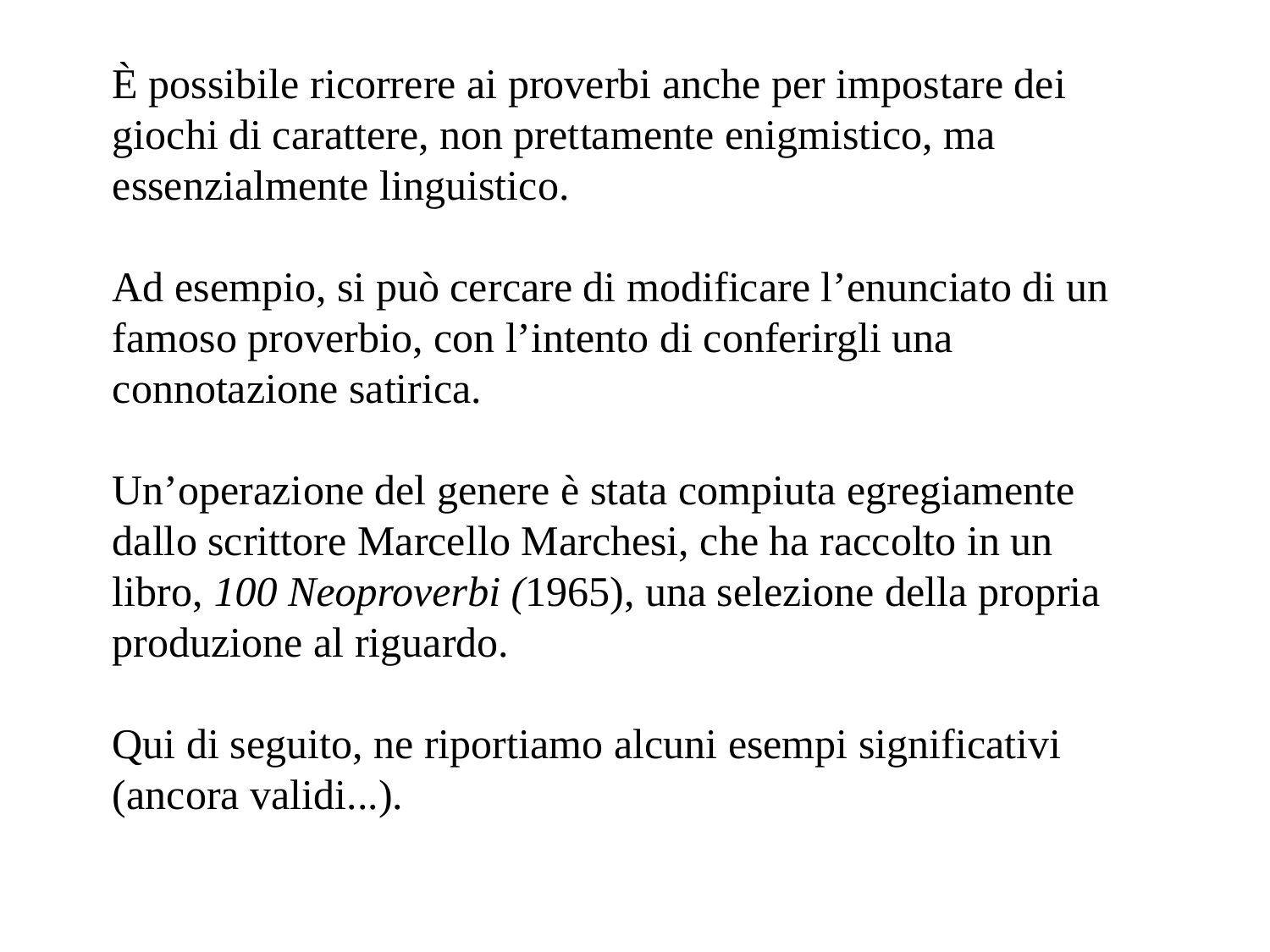

È possibile ricorrere ai proverbi anche per impostare dei giochi di carattere, non prettamente enigmistico, ma essenzialmente linguistico.

Ad esempio, si può cercare di modificare l’enunciato di un famoso proverbio, con l’intento di conferirgli una connotazione satirica.

Un’operazione del genere è stata compiuta egregiamente dallo scrittore Marcello Marchesi, che ha raccolto in un libro, 100 Neoproverbi (1965), una selezione della propria produzione al riguardo.

Qui di seguito, ne riportiamo alcuni esempi significativi (ancora validi...).